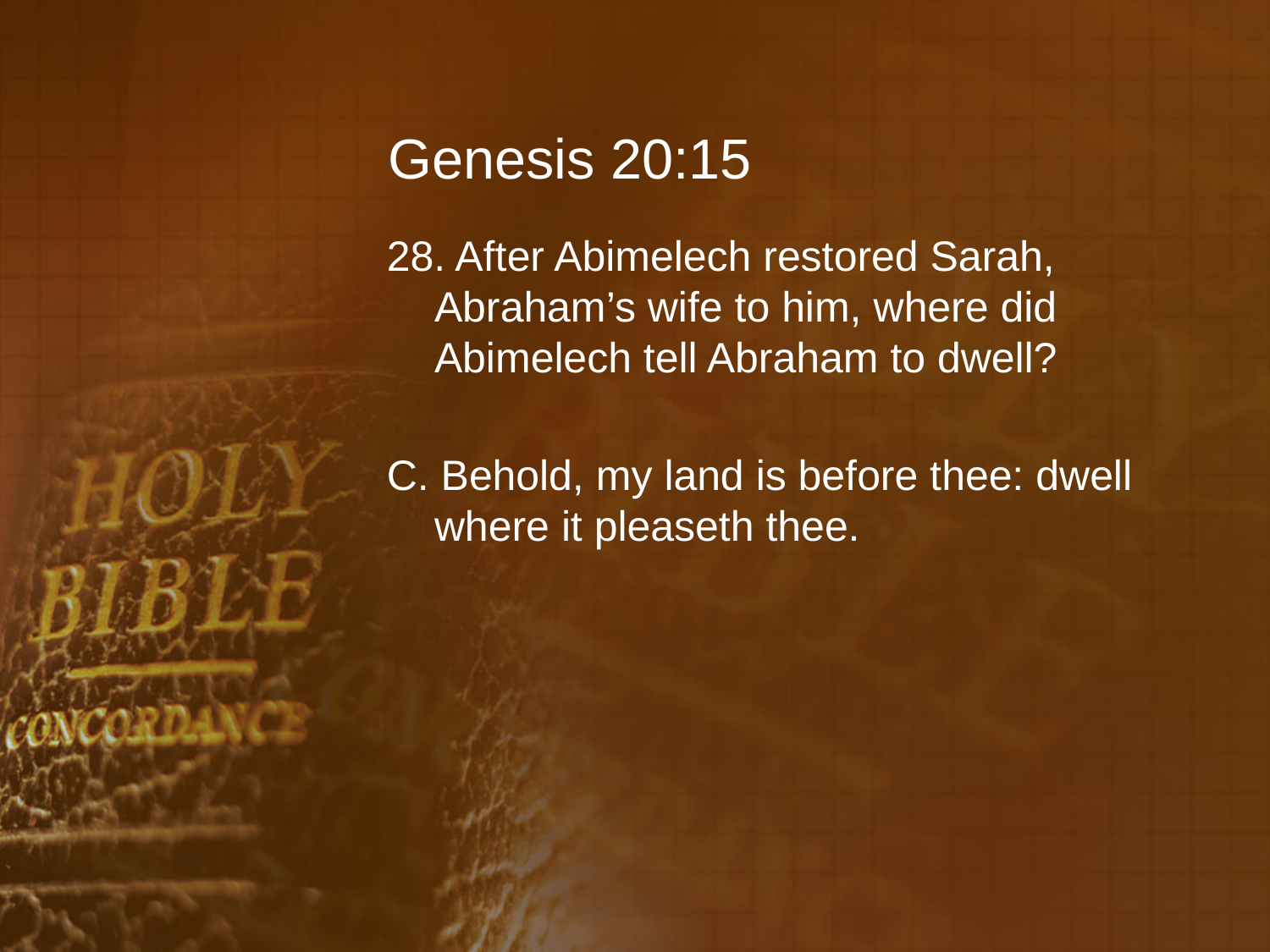

# Genesis 20:15
28. After Abimelech restored Sarah, Abraham’s wife to him, where did Abimelech tell Abraham to dwell?

C. Behold, my land is before thee: dwell where it pleaseth thee.